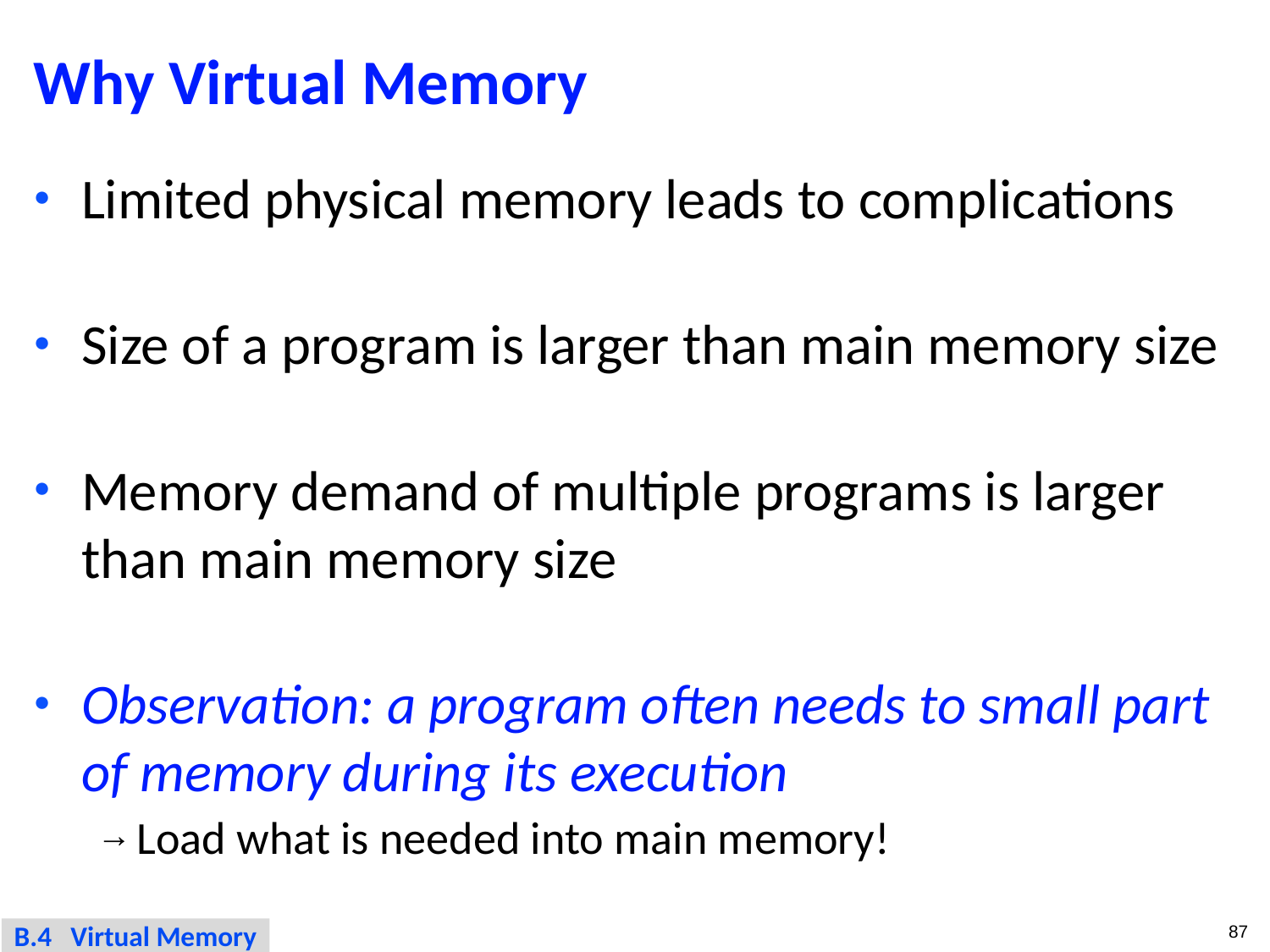

# Why Virtual Memory
Limited physical memory leads to complications

Size of a program is larger than main memory size

Memory demand of multiple programs is larger than main memory size

Observation: a program often needs to small part of memory during its execution
Load what is needed into main memory!

87
B.4   Virtual Memory